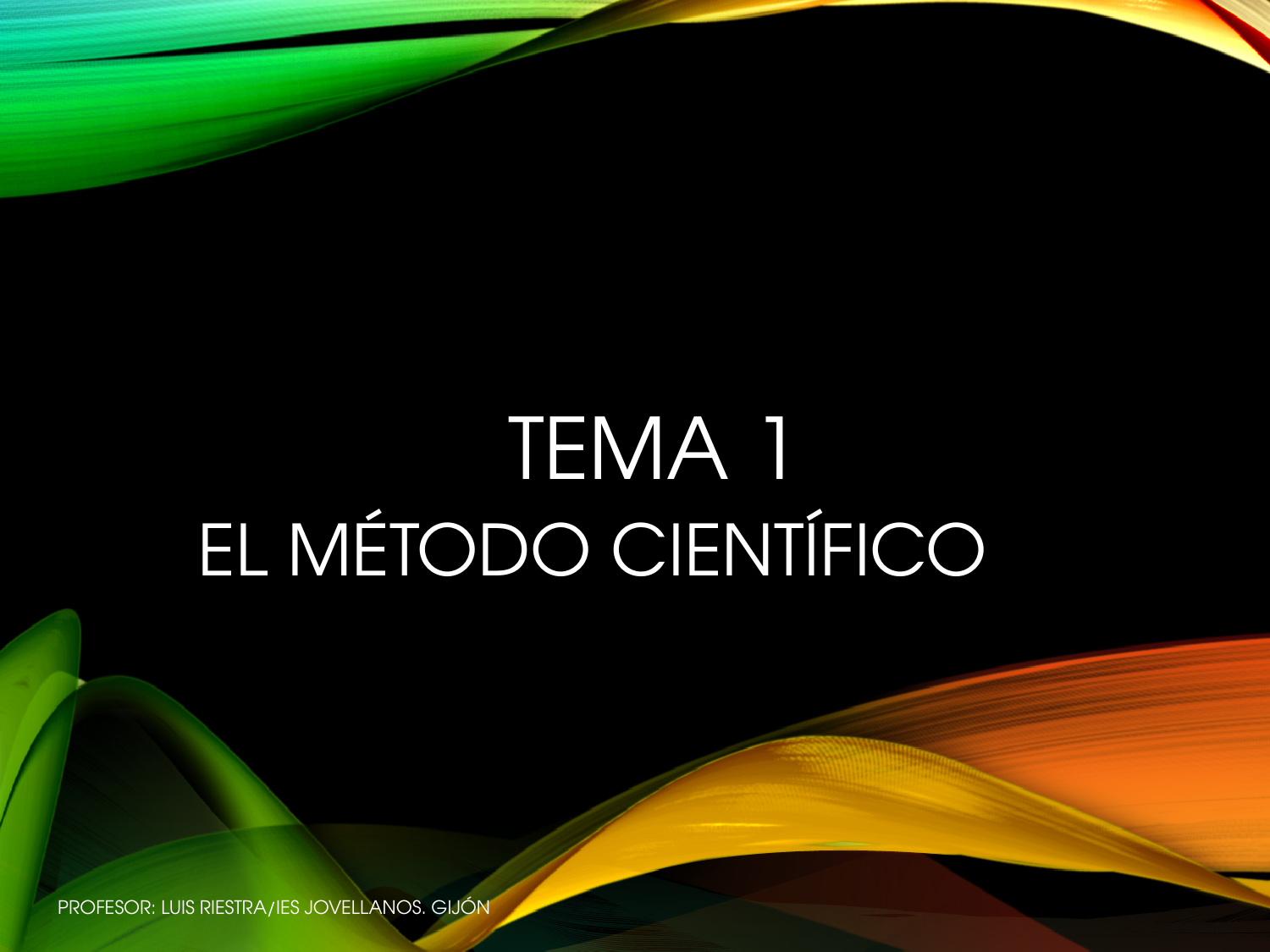

# TEMA 1

EL MÉTODO CIENTÍFICO

PROFESOR: LUIS RIESTRA/IES JOVELLANOS. GIJÓN